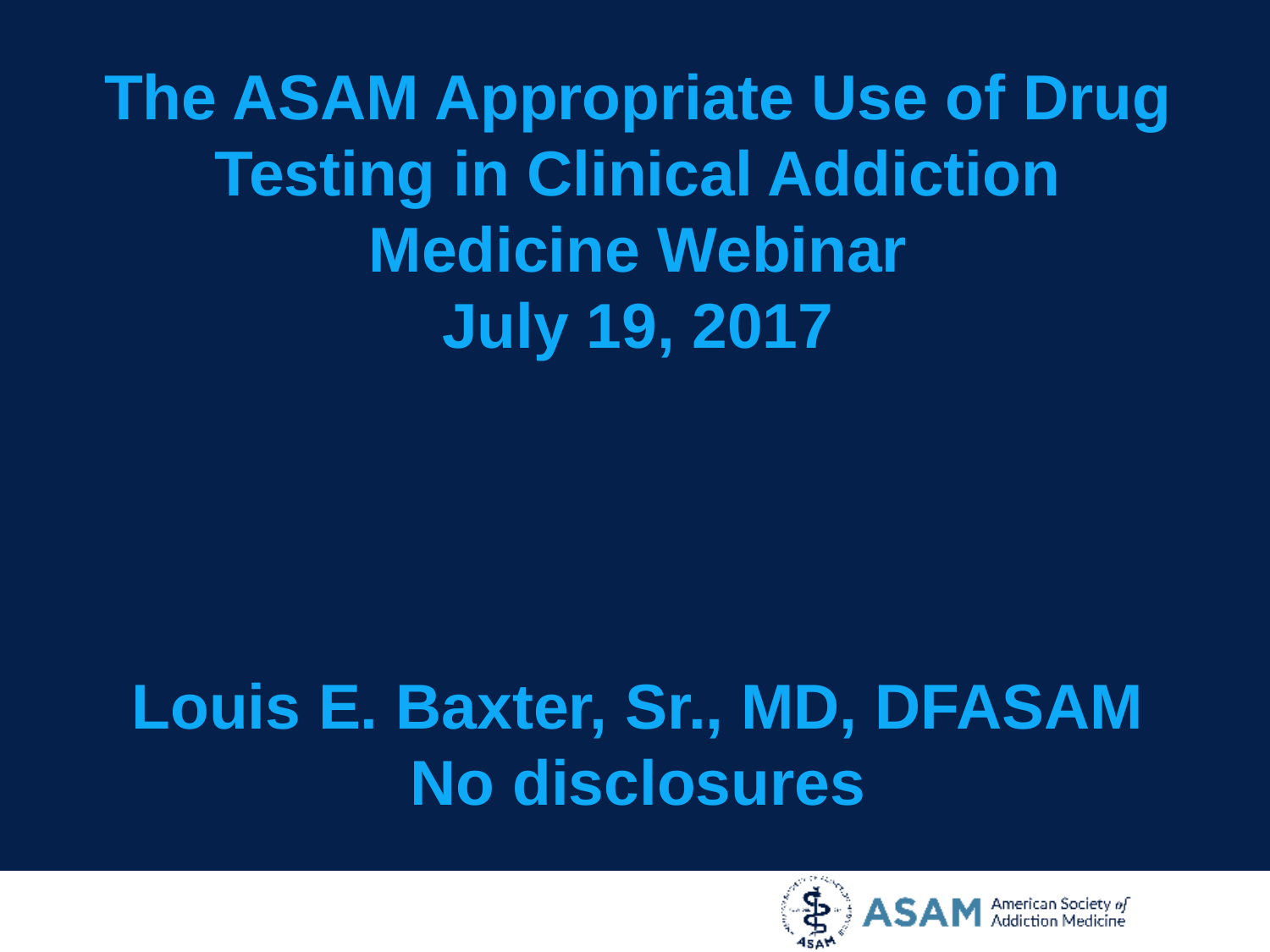

# The ASAM Appropriate Use of Drug Testing in Clinical Addiction Medicine Webinar July 19, 2017 Louis E. Baxter, Sr., MD, DFASAM No disclosures